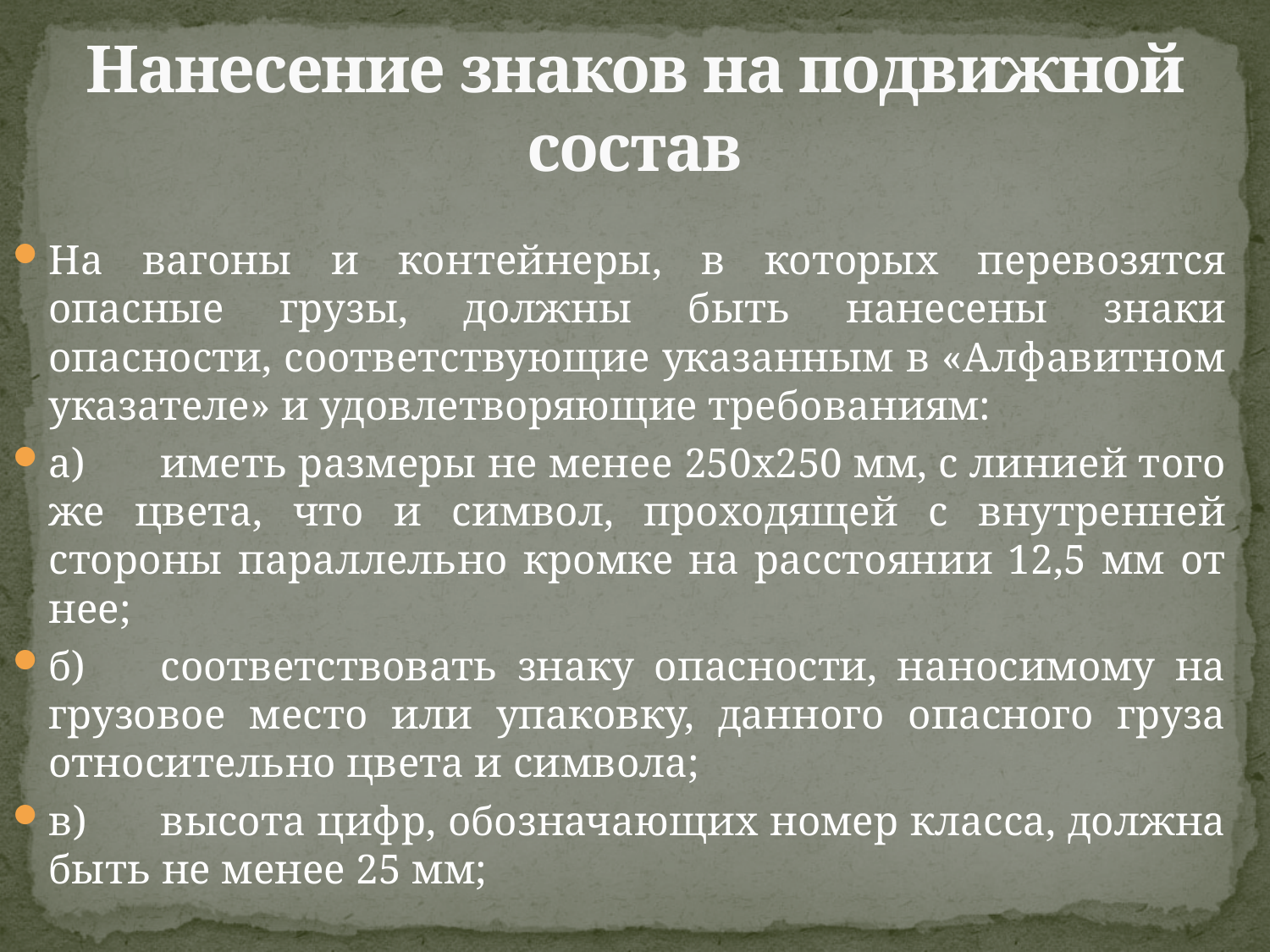

# Нанесение знаков на подвижной состав
На вагоны и контейнеры, в которых перевозятся опасные грузы, должны быть нанесены знаки опасности, соответствующие указанным в «Алфавитном указателе» и удовлетворяющие требованиям:
а)	иметь размеры не менее 250x250 мм, с линией того же цвета, что и символ, проходящей с внутренней стороны параллельно кромке на расстоянии 12,5 мм от нее;
б)	соответствовать знаку опасности, наносимому на грузовое место или упаковку, данного опасного груза относительно цвета и символа;
в)	высота цифр, обозначающих номер класса, должна быть не менее 25 мм;